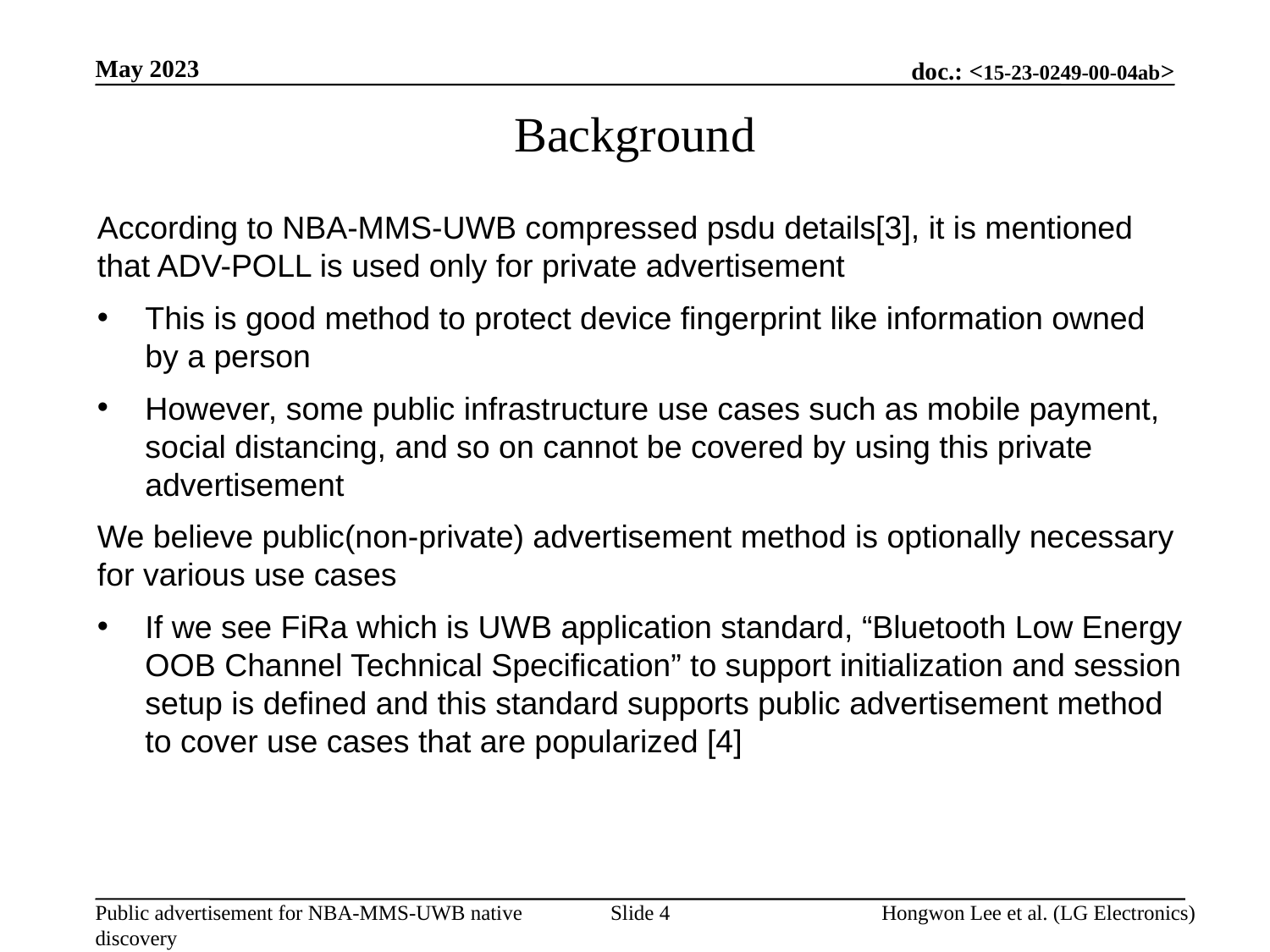

May 2023
Background
According to NBA-MMS-UWB compressed psdu details[3], it is mentioned that ADV-POLL is used only for private advertisement
This is good method to protect device fingerprint like information owned by a person
However, some public infrastructure use cases such as mobile payment, social distancing, and so on cannot be covered by using this private advertisement
We believe public(non-private) advertisement method is optionally necessary for various use cases
If we see FiRa which is UWB application standard, “Bluetooth Low Energy OOB Channel Technical Specification” to support initialization and session setup is defined and this standard supports public advertisement method to cover use cases that are popularized [4]
Slide 4
Hongwon Lee et al. (LG Electronics)